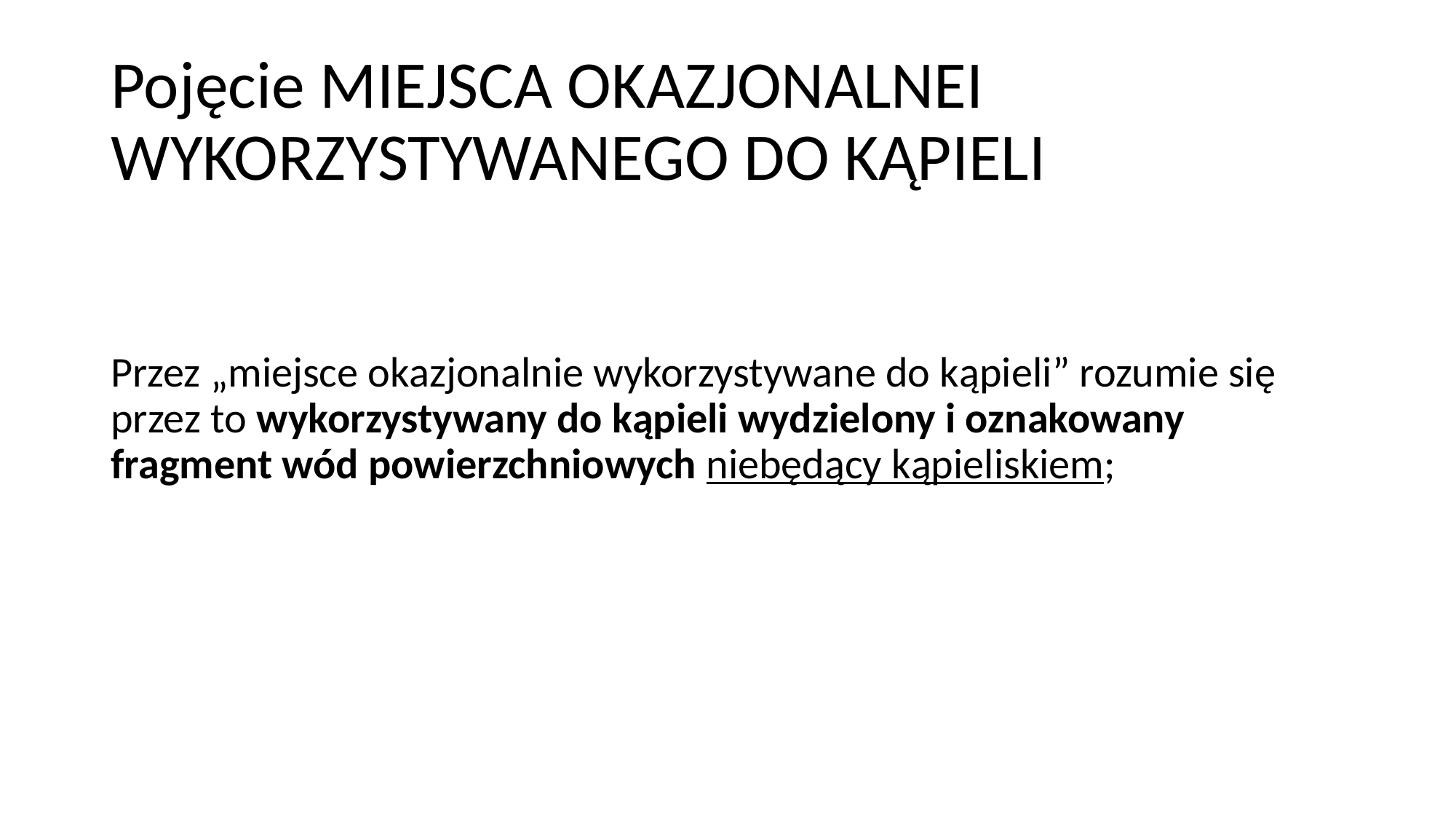

# Pojęcie MIEJSCA OKAZJONALNEI WYKORZYSTYWANEGO DO KĄPIELI

Przez „miejsce okazjonalnie wykorzystywane do kąpieli” rozumie się przez to wykorzystywany do kąpieli wydzielony i oznakowany fragment wód powierzchniowych niebędący kąpieliskiem;